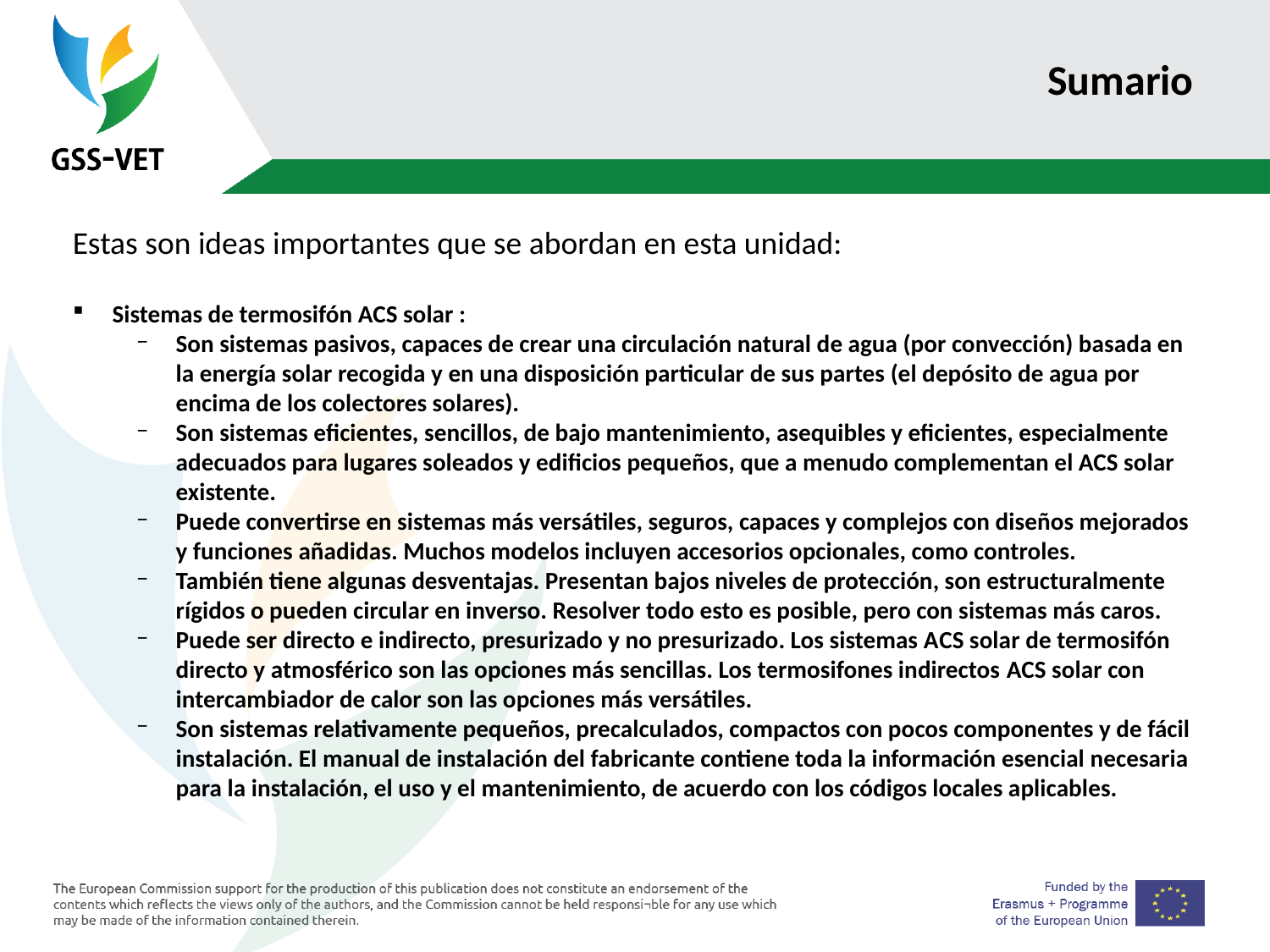

# Sumario
Estas son ideas importantes que se abordan en esta unidad:

Sistemas de termosifón ACS solar :
Son sistemas pasivos, capaces de crear una circulación natural de agua (por convección) basada en la energía solar recogida y en una disposición particular de sus partes (el depósito de agua por encima de los colectores solares).
Son sistemas eficientes, sencillos, de bajo mantenimiento, asequibles y eficientes, especialmente adecuados para lugares soleados y edificios pequeños, que a menudo complementan el ACS solar existente.
Puede convertirse en sistemas más versátiles, seguros, capaces y complejos con diseños mejorados y funciones añadidas. Muchos modelos incluyen accesorios opcionales, como controles.
También tiene algunas desventajas. Presentan bajos niveles de protección, son estructuralmente rígidos o pueden circular en inverso. Resolver todo esto es posible, pero con sistemas más caros.
Puede ser directo e indirecto, presurizado y no presurizado. Los sistemas ACS solar de termosifón directo y atmosférico son las opciones más sencillas. Los termosifones indirectos ACS solar con intercambiador de calor son las opciones más versátiles.
Son sistemas relativamente pequeños, precalculados, compactos con pocos componentes y de fácil instalación. El manual de instalación del fabricante contiene toda la información esencial necesaria para la instalación, el uso y el mantenimiento, de acuerdo con los códigos locales aplicables.